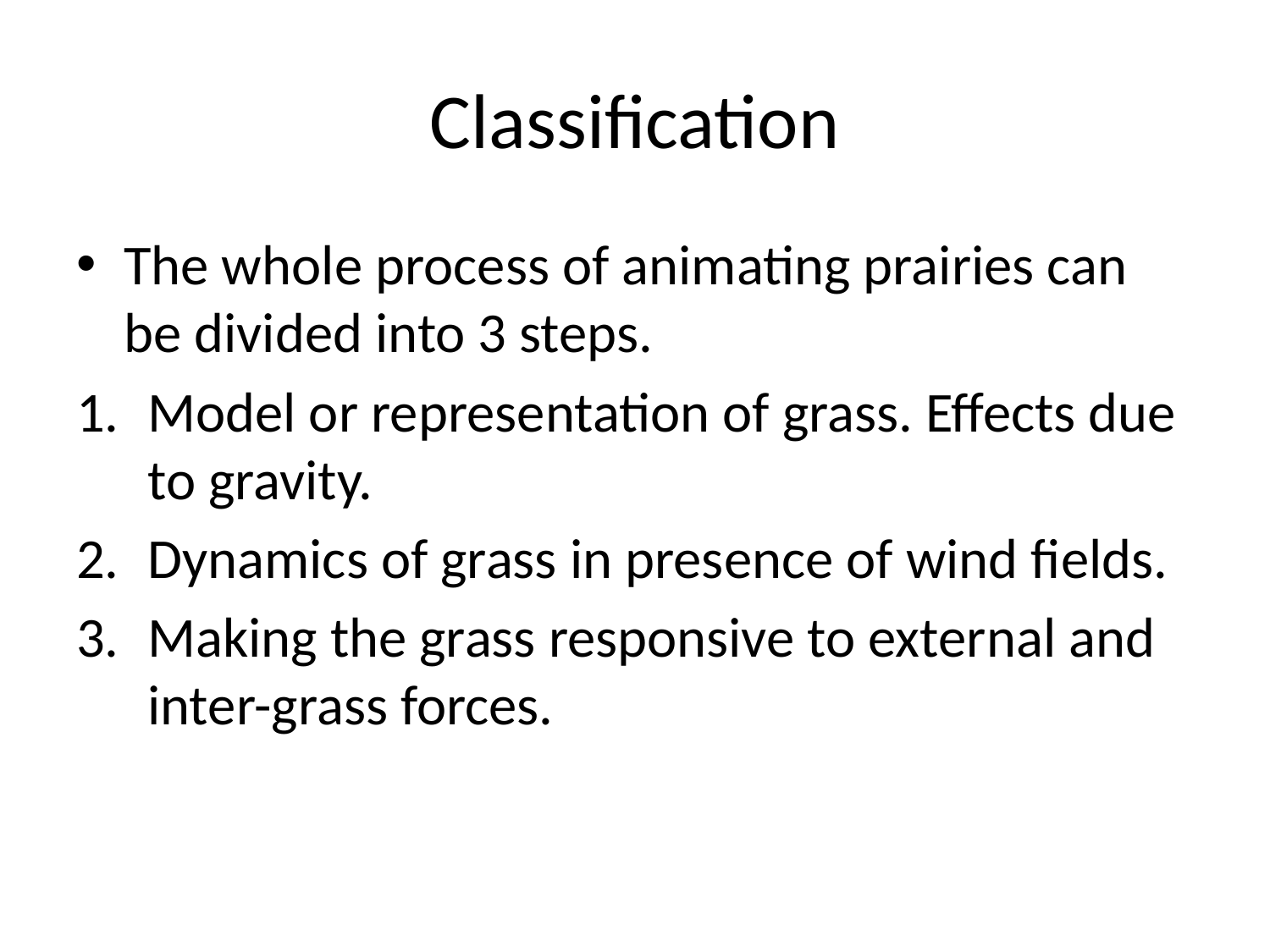

# Classification
The whole process of animating prairies can be divided into 3 steps.
Model or representation of grass. Effects due to gravity.
Dynamics of grass in presence of wind fields.
Making the grass responsive to external and inter-grass forces.